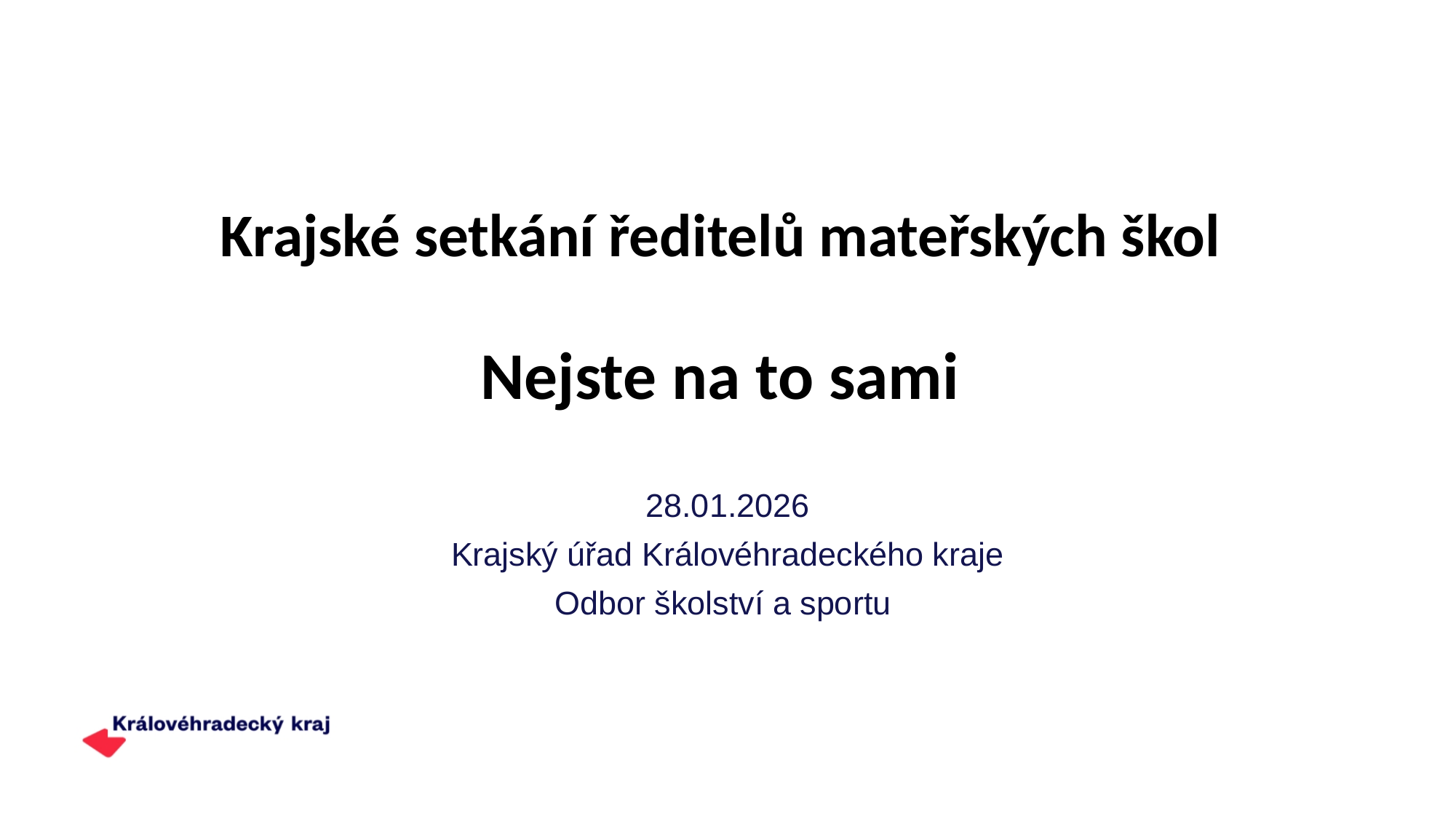

# Krajské setkání ředitelů mateřských škol Nejste na to sami

28.01.2026
Krajský úřad Královéhradeckého kraje
Odbor školství a sportu